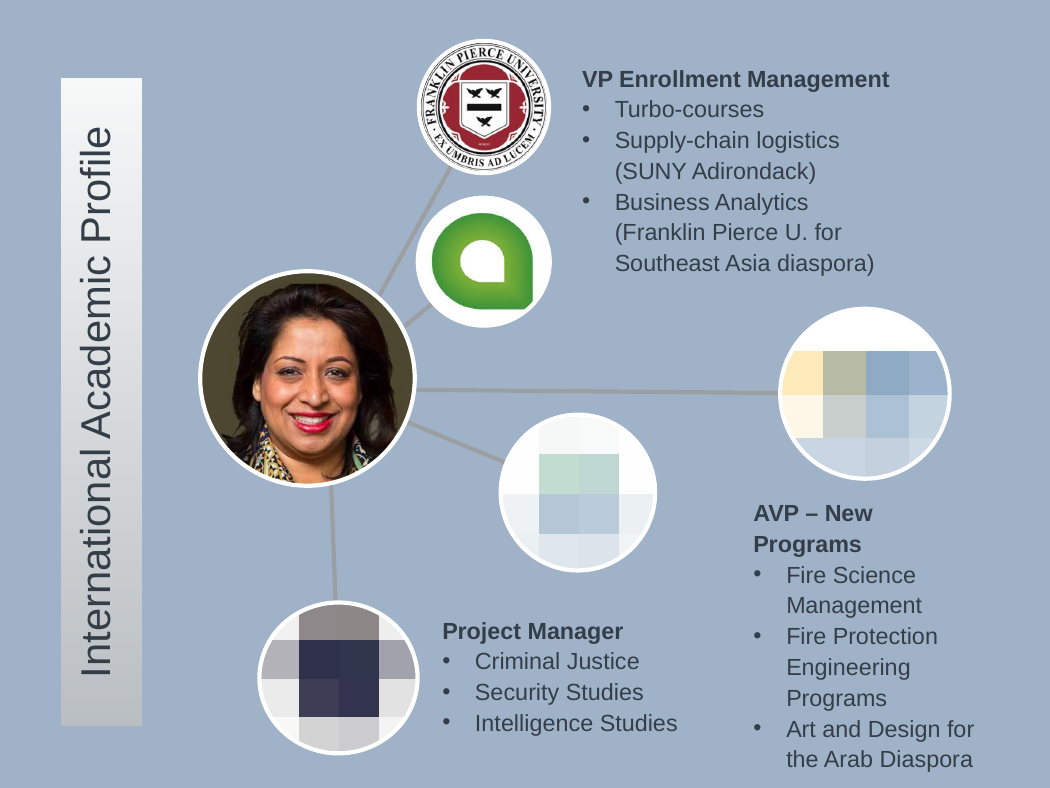

VP Enrollment Management
Turbo-courses
Supply-chain logistics (SUNY Adirondack)
Business Analytics (Franklin Pierce U. for Southeast Asia diaspora)
International Academic Profile
AVP – New Programs
Fire Science Management
Fire Protection Engineering Programs
Art and Design for the Arab Diaspora
Project Manager
Criminal Justice
Security Studies
Intelligence Studies